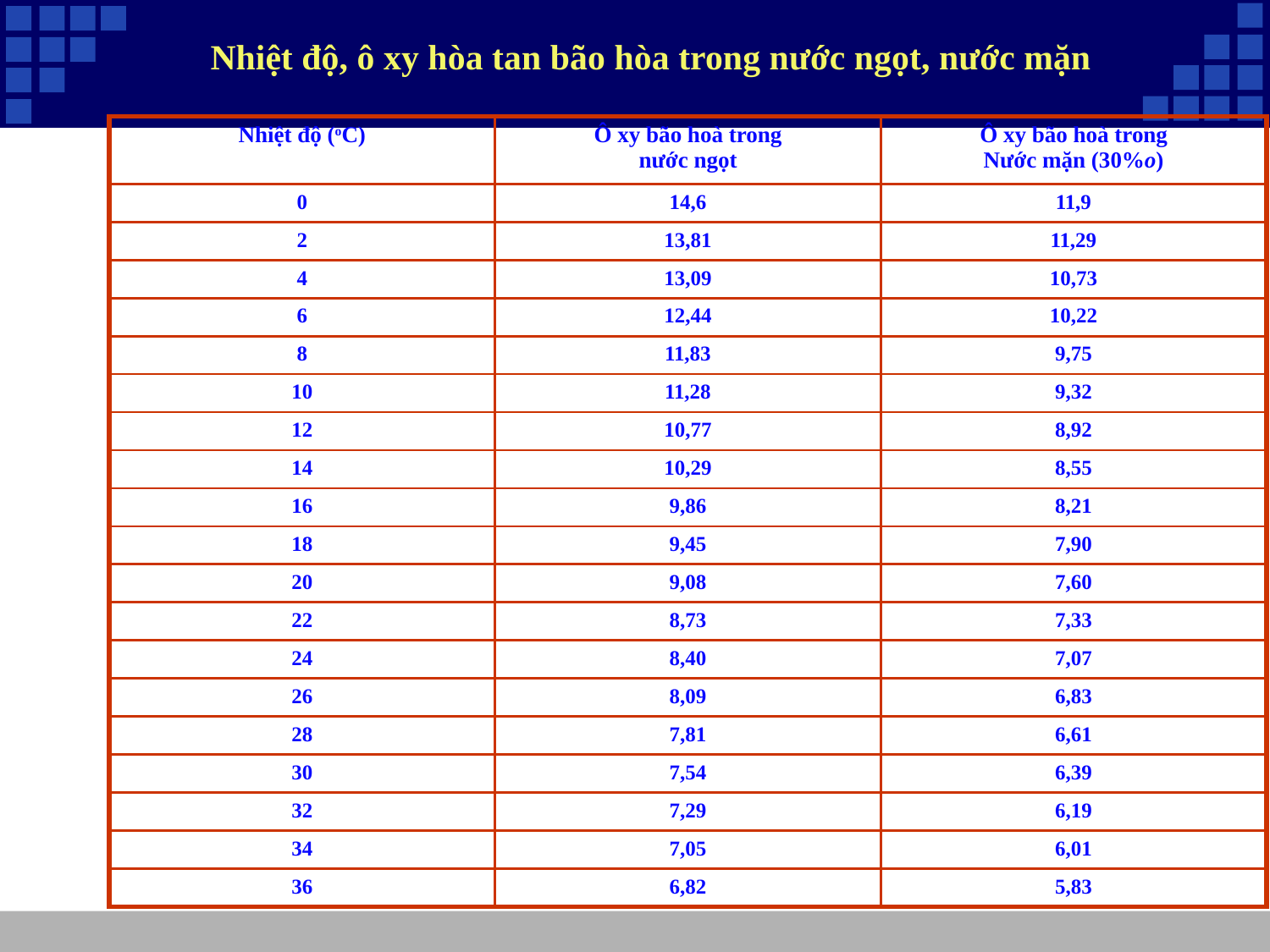

# Nhiệt độ, ô xy hòa tan bão hòa trong nước ngọt, nước mặn
| Nhiệt độ (oC) | Ô xy bão hoà trong nước ngọt | Ô xy bão hoà trong Nước mặn (30%o) |
| --- | --- | --- |
| 0 | 14,6 | 11,9 |
| 2 | 13,81 | 11,29 |
| 4 | 13,09 | 10,73 |
| 6 | 12,44 | 10,22 |
| 8 | 11,83 | 9,75 |
| 10 | 11,28 | 9,32 |
| 12 | 10,77 | 8,92 |
| 14 | 10,29 | 8,55 |
| 16 | 9,86 | 8,21 |
| 18 | 9,45 | 7,90 |
| 20 | 9,08 | 7,60 |
| 22 | 8,73 | 7,33 |
| 24 | 8,40 | 7,07 |
| 26 | 8,09 | 6,83 |
| 28 | 7,81 | 6,61 |
| 30 | 7,54 | 6,39 |
| 32 | 7,29 | 6,19 |
| 34 | 7,05 | 6,01 |
| 36 | 6,82 | 5,83 |